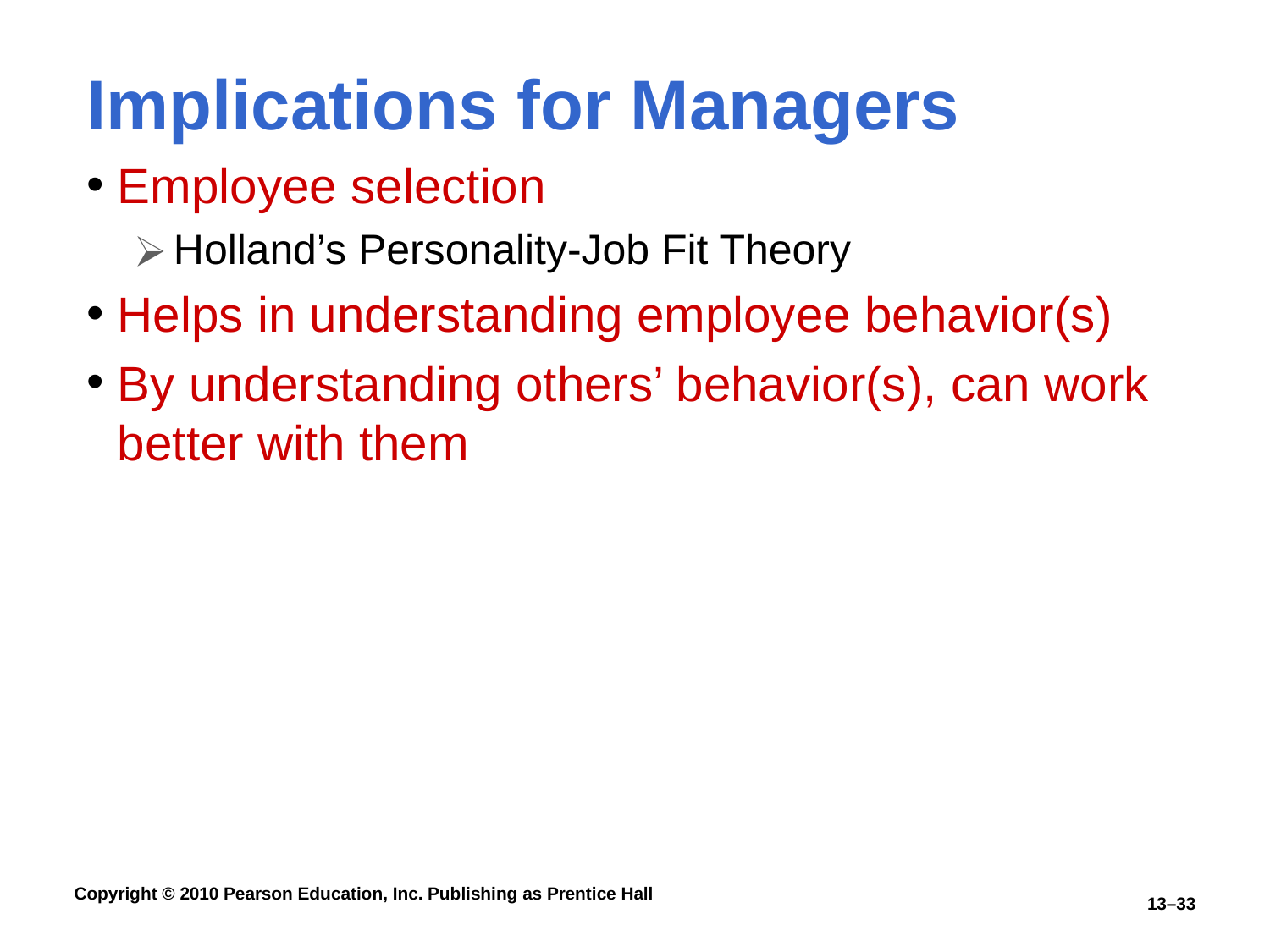

# Implications for Managers
Employee selection
Holland’s Personality-Job Fit Theory
Helps in understanding employee behavior(s)
By understanding others’ behavior(s), can work better with them
13–33
Copyright © 2010 Pearson Education, Inc. Publishing as Prentice Hall